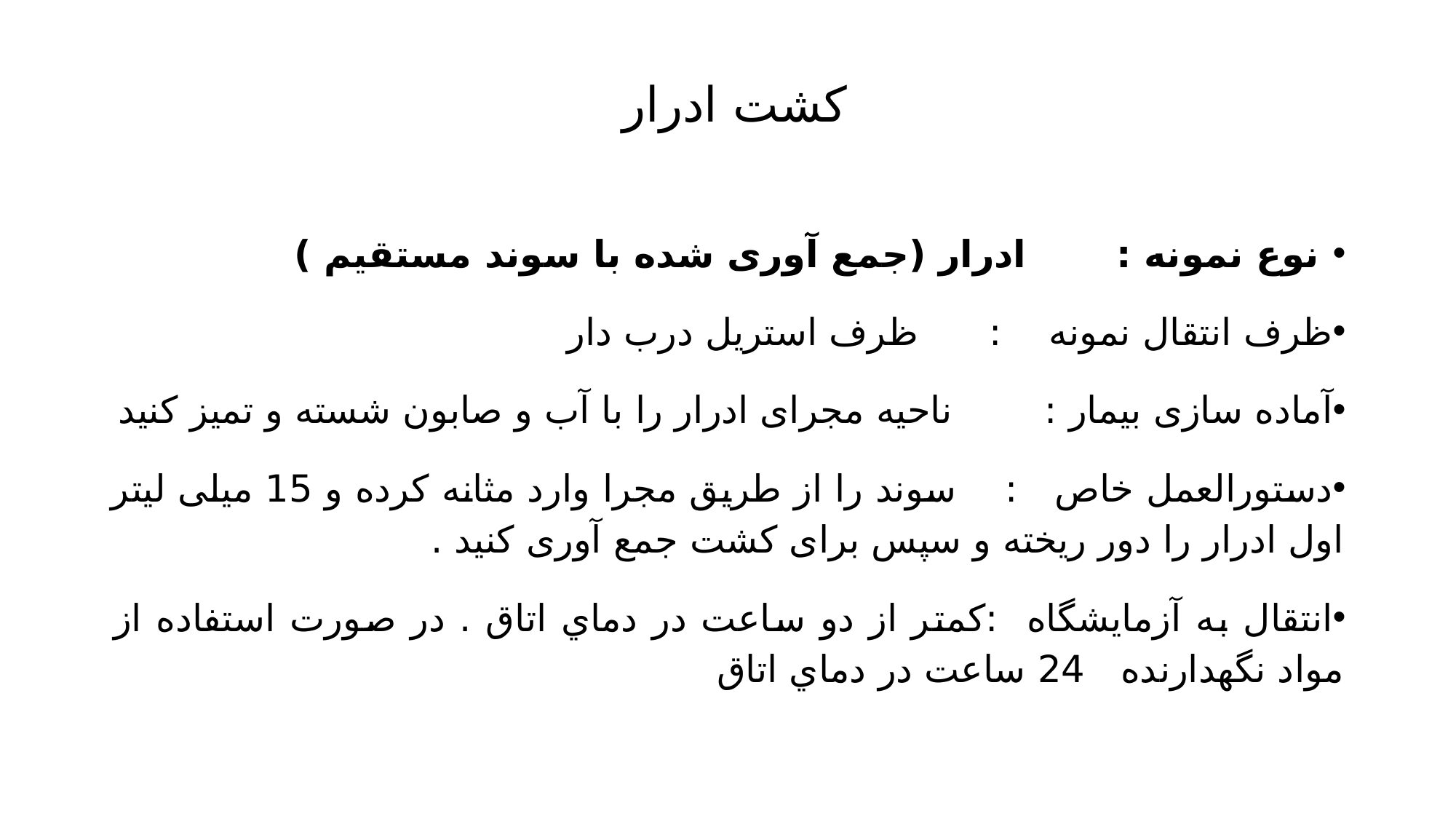

# کشت ادرار
 نوع نمونه :       ادرار (جمع آوری شده با سوند مستقیم )
ظرف انتقال نمونه    :      ظرف استريل درب دار
آماده سازی بیمار :        ناحیه مجرای ادرار را با آب و صابون شسته و تمیز کنید
دستورالعمل خاص   :    سوند را از طریق مجرا وارد مثانه کرده و 15 میلی لیتر اول ادرار را دور ریخته و سپس برای کشت جمع آوری کنید .
انتقال به آزمایشگاه  :كمتر از دو ساعت در دماي اتاق . در صورت استفاده از مواد نگهدارنده   24 ساعت در دماي اتاق